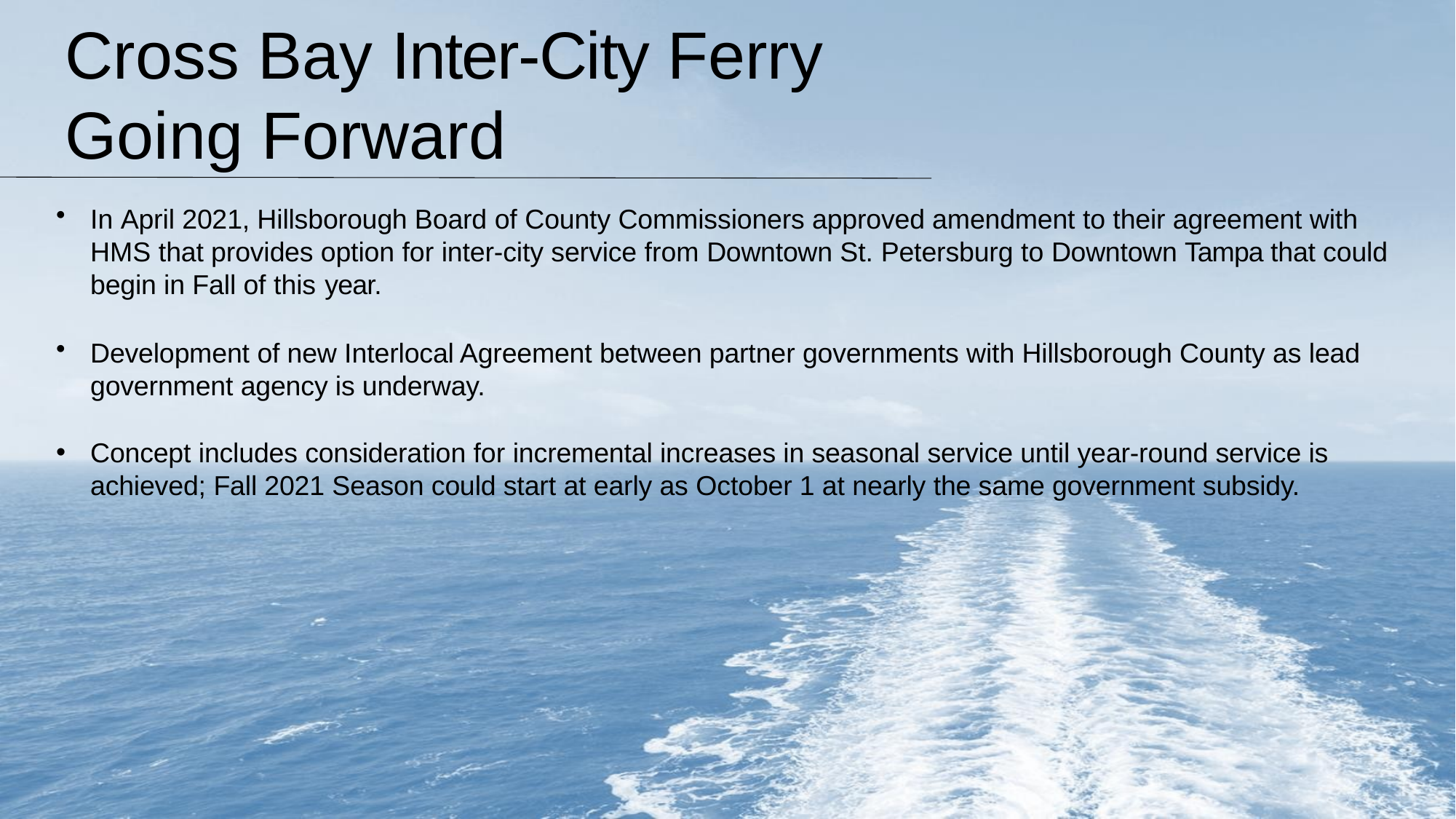

# Cross Bay Inter-City Ferry Going Forward

In April 2021, Hillsborough Board of County Commissioners approved amendment to their agreement with HMS that provides option for inter-city service from Downtown St. Petersburg to Downtown Tampa that could begin in Fall of this year.

Development of new Interlocal Agreement between partner governments with Hillsborough County as lead government agency is underway.

Concept includes consideration for incremental increases in seasonal service until year-round service is achieved; Fall 2021 Season could start at early as October 1 at nearly the same government subsidy.